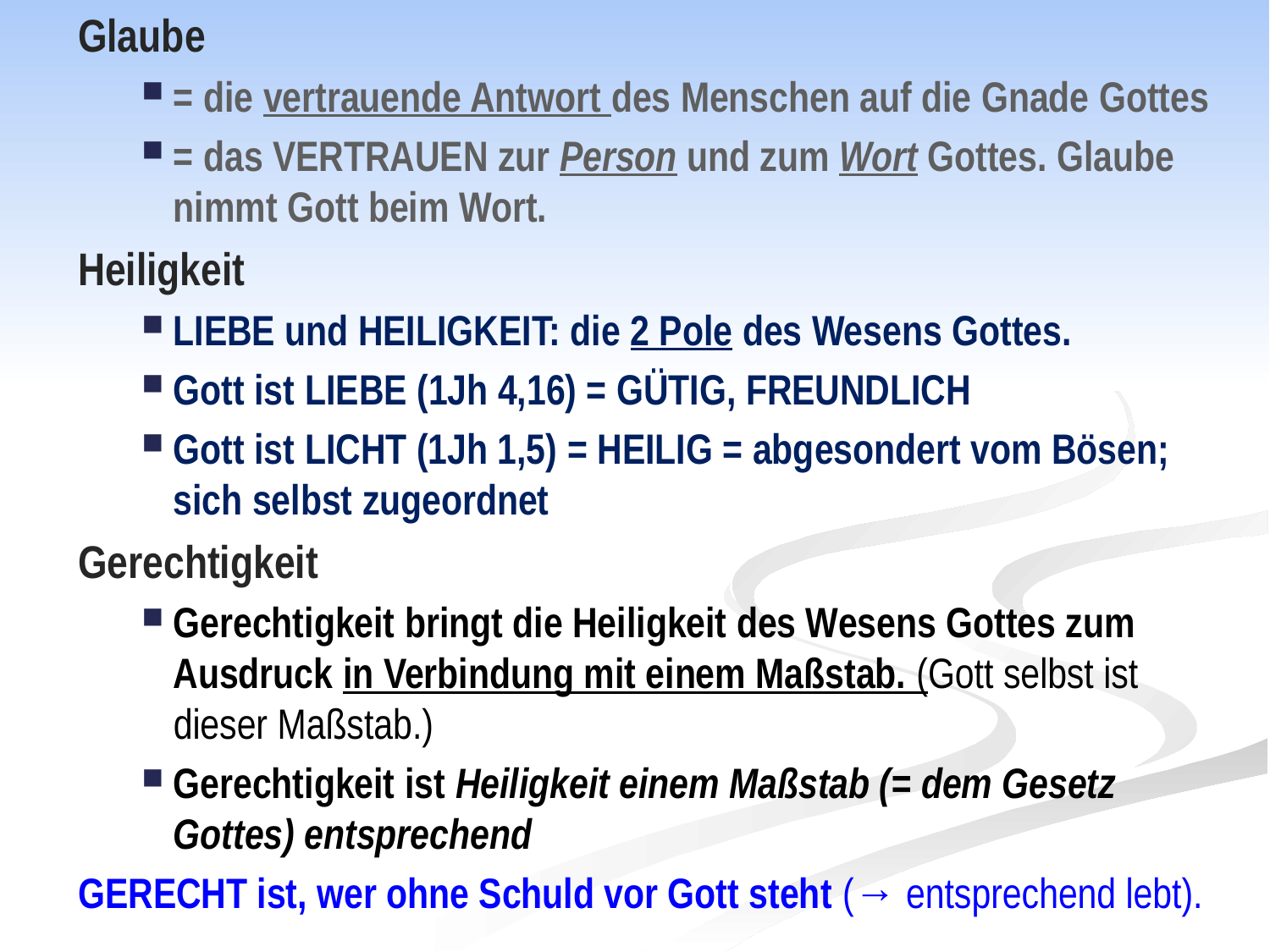

Glaube
= die vertrauende Antwort des Menschen auf die Gnade Gottes
= das Vertrauen zur Person und zum Wort Gottes. Glaube nimmt Gott beim Wort.
Heiligkeit
Liebe und Heiligkeit: die 2 Pole des Wesens Gottes.
Gott ist Liebe (1Jh 4,16) = gütig, Freundlich
Gott ist Licht (1Jh 1,5) = heilig = abgesondert vom Bösen; sich selbst zugeordnet
Gerechtigkeit
Gerechtigkeit bringt die Heiligkeit des Wesens Gottes zum Ausdruck in Verbindung mit einem Maßstab. (Gott selbst ist dieser Maßstab.)
Gerechtigkeit ist Heiligkeit einem Maßstab (= dem Gesetz Gottes) entsprechend
Gerecht ist, wer ohne Schuld vor Gott steht (→ entsprechend lebt).